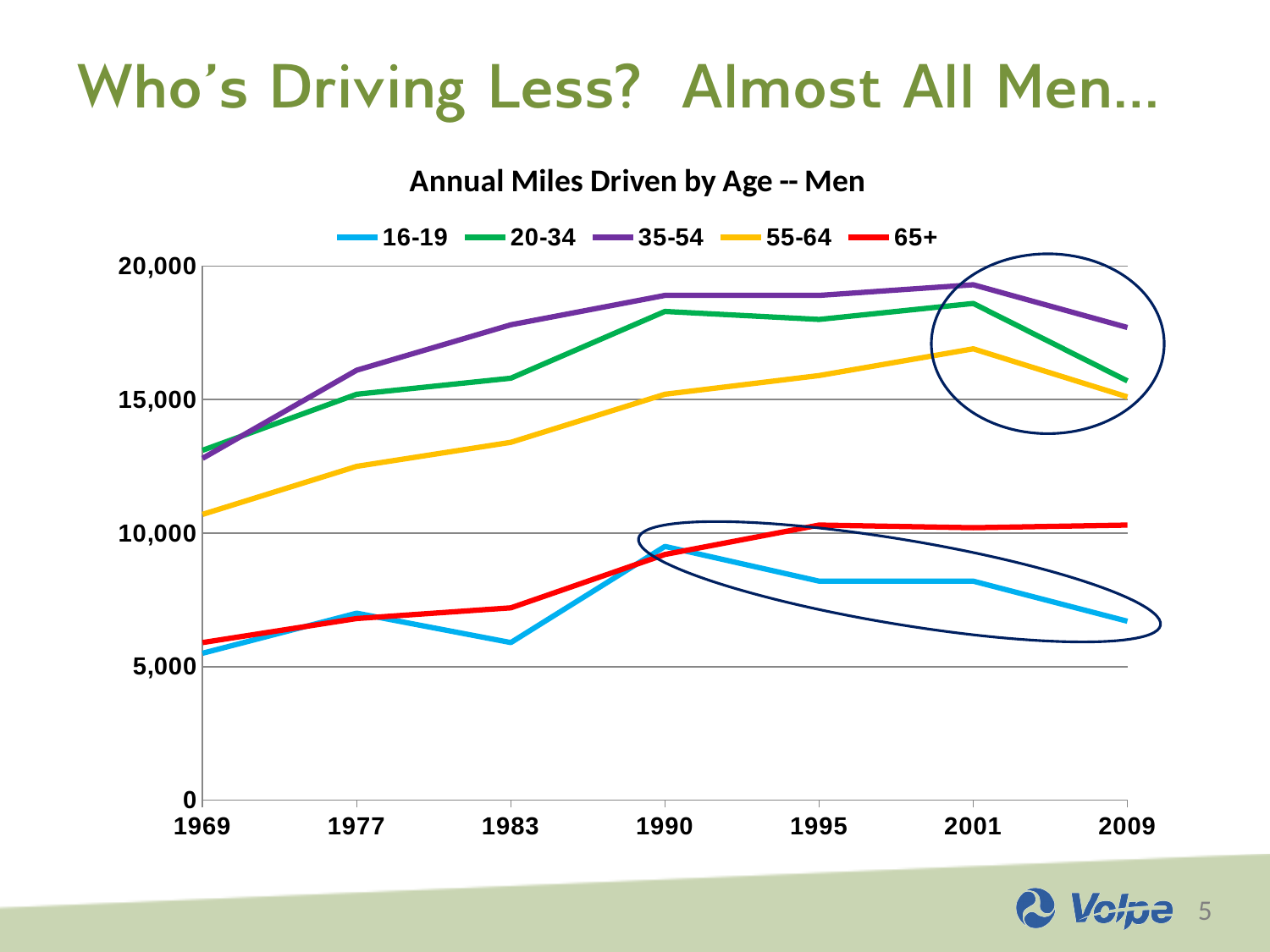

# Who’s Driving Less?  Almost All Men…

### Chart: Annual Miles Driven by Age -- Men

| Category | 16-19 | 20-34 | 35-54 | 55-64 | 65+ |
|---|---|---|---|---|---|
| 1969 | 5500.0 | 13100.0 | 12800.0 | 10700.0 | 5900.0 |
| 1977 | 7000.0 | 15200.0 | 16100.0 | 12500.0 | 6800.0 |
| 1983 | 5900.0 | 15800.0 | 17800.0 | 13400.0 | 7200.0 |
| 1990 | 9500.0 | 18300.0 | 18900.0 | 15200.0 | 9200.0 |
| 1995 | 8200.0 | 18000.0 | 18900.0 | 15900.0 | 10300.0 |
| 2001 | 8200.0 | 18600.0 | 19300.0 | 16900.0 | 10200.0 |
| 2009 | 6700.0 | 15700.0 | 17700.0 | 15100.0 | 10300.0 |